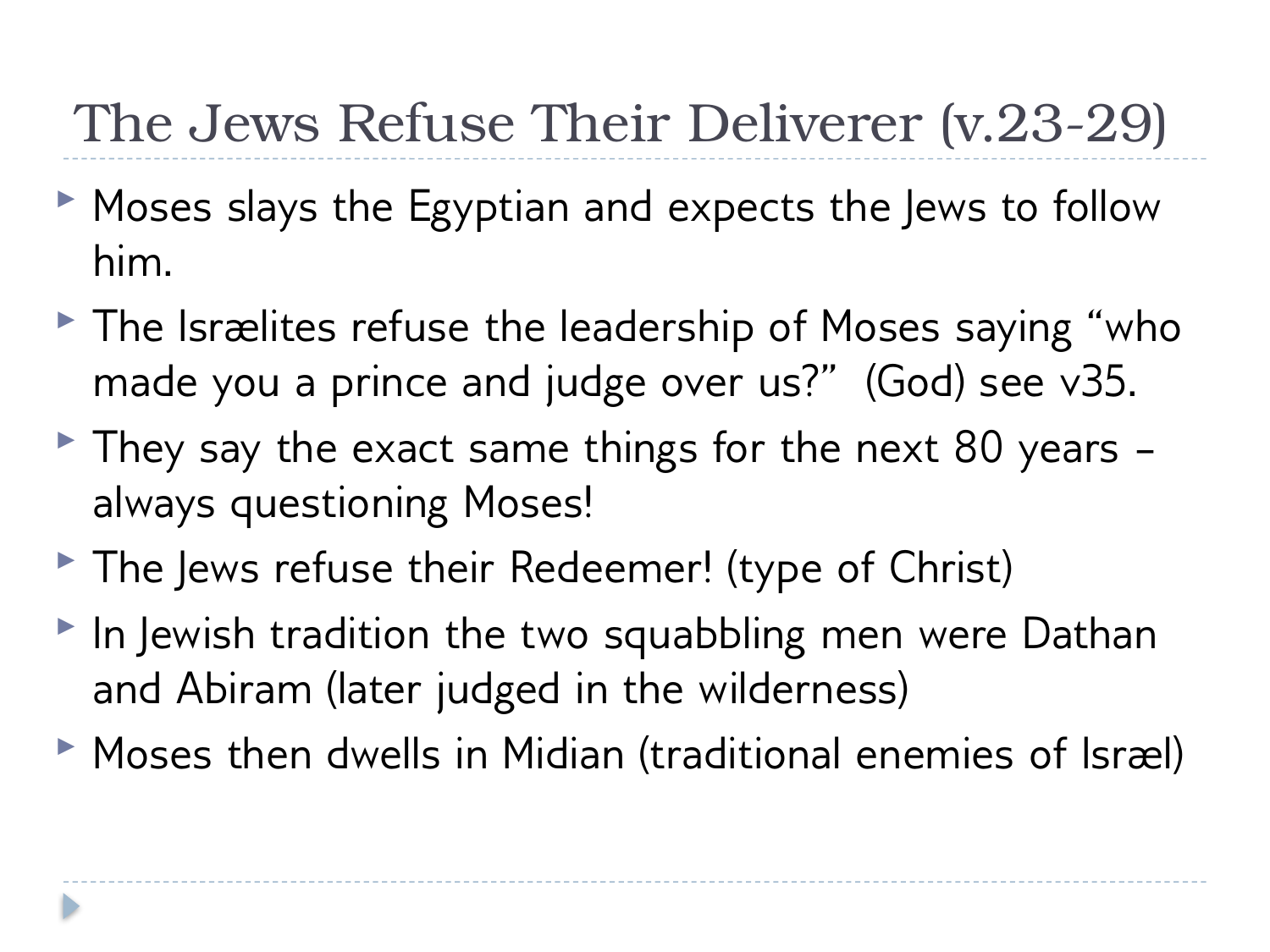

# The Jews Refuse Their Deliverer (v.23-29)
Moses slays the Egyptian and expects the Jews to follow him.
The Israelites refuse the leadership of Moses saying “who made you a prince and judge over us?”  (God) see v35.
They say the exact same things for the next 80 years – always questioning Moses!
The Jews refuse their Redeemer! (type of Christ)
In Jewish tradition the two squabbling men were Dathan and Abiram (later judged in the wilderness)
Moses then dwells in Midian (traditional enemies of Israel)